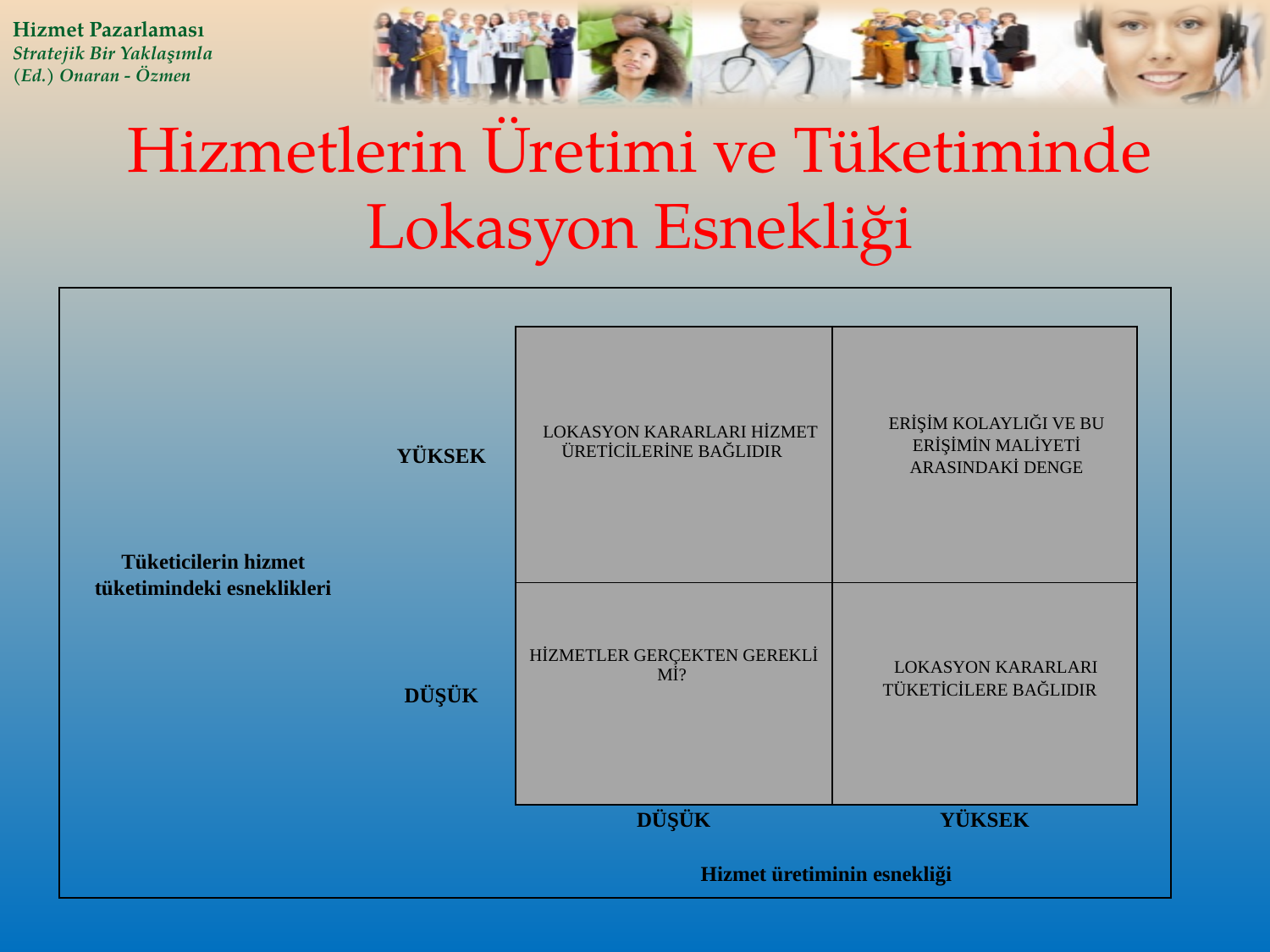

# Hizmetlerin Üretimi ve Tüketiminde Lokasyon Esnekliği
| Tüketicilerin hizmet tüketimindeki esneklikleri |  |  |  |  |
| --- | --- | --- | --- | --- |
|  | YÜKSEK | LOKASYON KARARLARI HİZMET ÜRETİCİLERİNE BAĞLIDIR | ERİŞİM KOLAYLIĞI VE BU ERİŞİMİN MALİYETİ ARASINDAKİ DENGE |  |
|  | DÜŞÜK | HİZMETLER GERÇEKTEN GEREKLİ Mİ? | LOKASYON KARARLARI TÜKETİCİLERE BAĞLIDIR |  |
|  |  | DÜŞÜK | YÜKSEK |  |
|  |  | Hizmet üretiminin esnekliği |  |  |